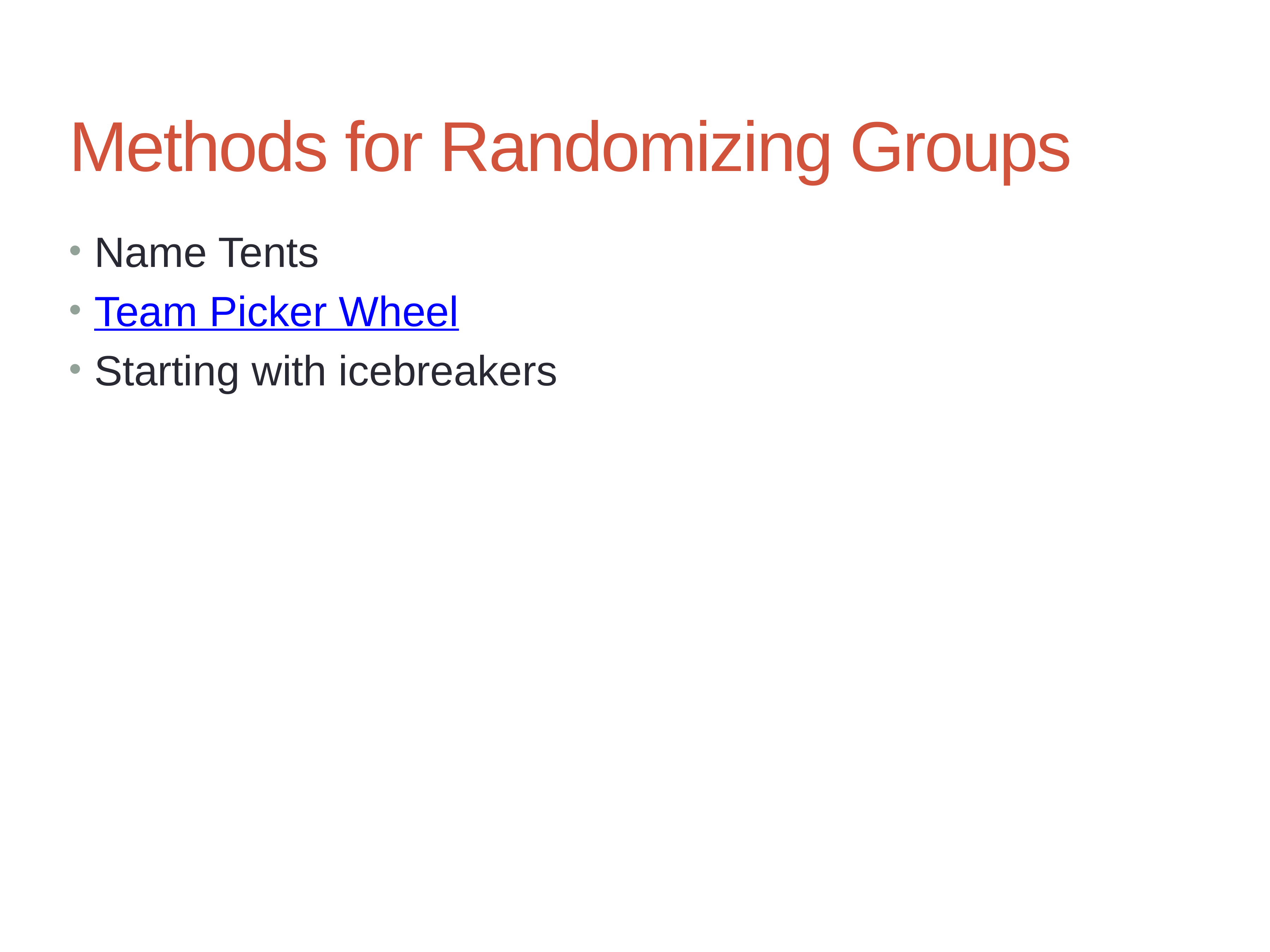

# Methods for Randomizing Groups
Name Tents
Team Picker Wheel
Starting with icebreakers